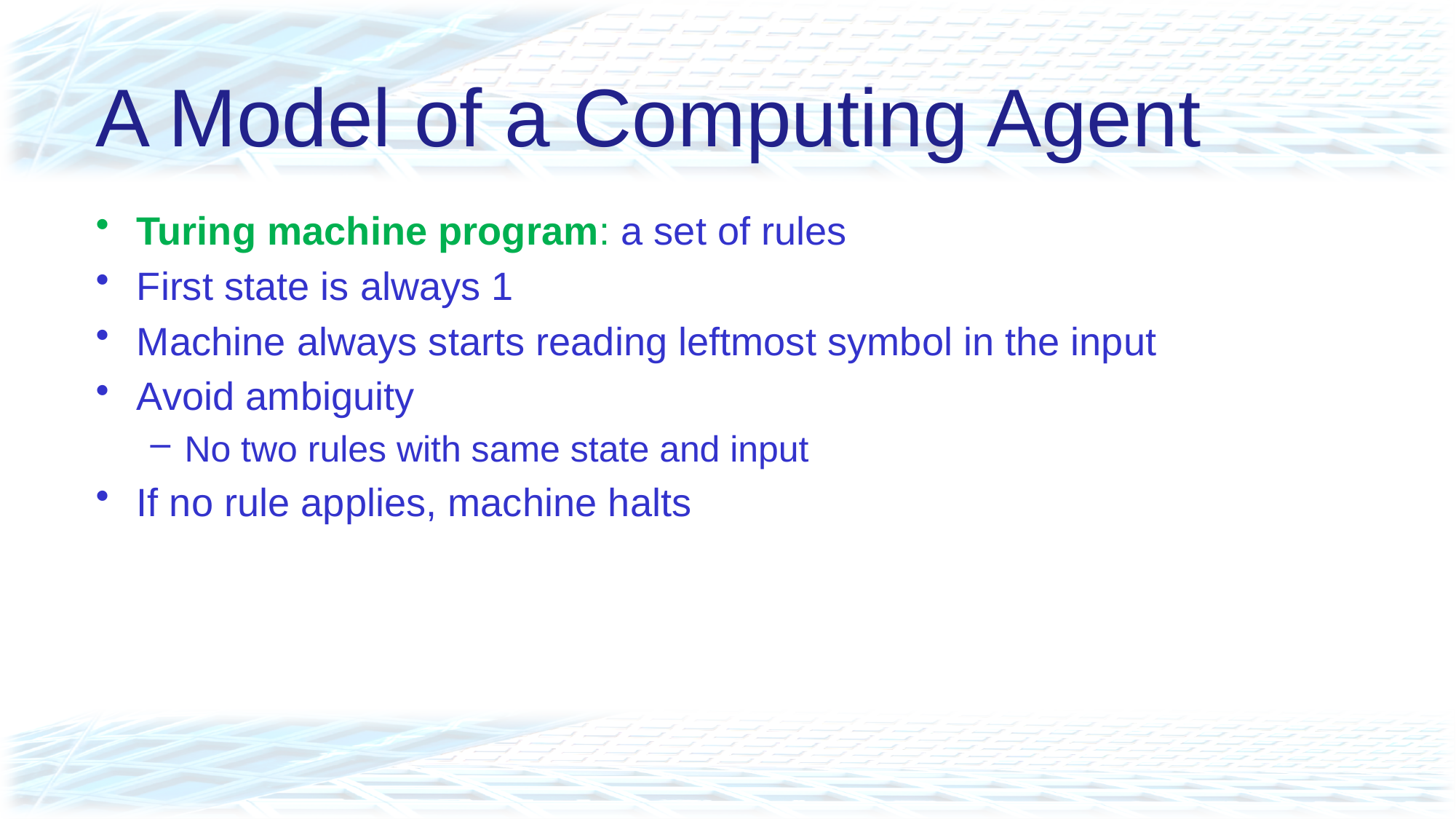

# A Model of a Computing Agent
Turing machine program: a set of rules
First state is always 1
Machine always starts reading leftmost symbol in the input
Avoid ambiguity
No two rules with same state and input
If no rule applies, machine halts